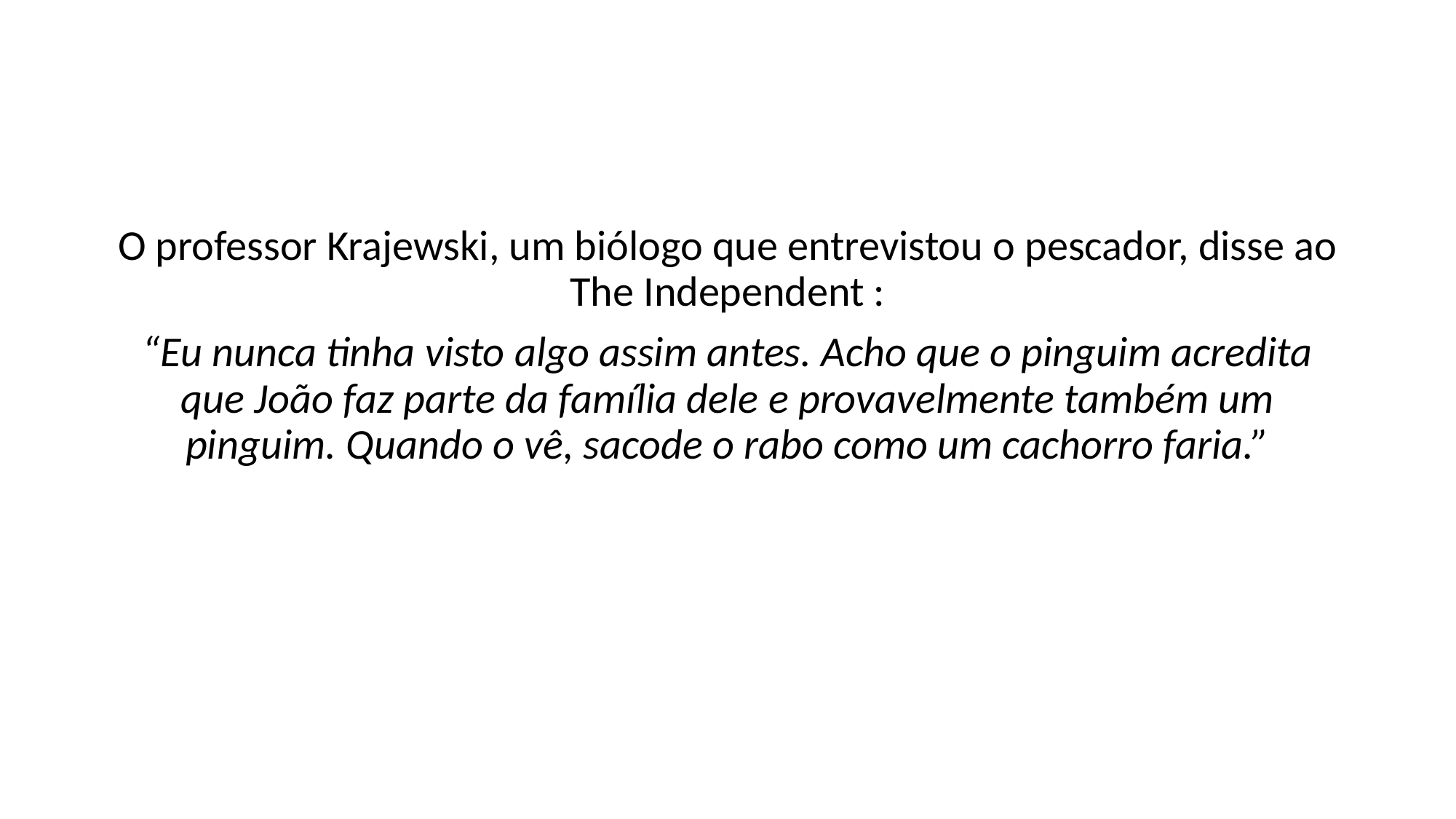

O professor Krajewski, um biólogo que entrevistou o pescador, disse ao The Independent :
“Eu nunca tinha visto algo assim antes. Acho que o pinguim acredita que João faz parte da família dele e provavelmente também um pinguim. Quando o vê, sacode o rabo como um cachorro faria.”